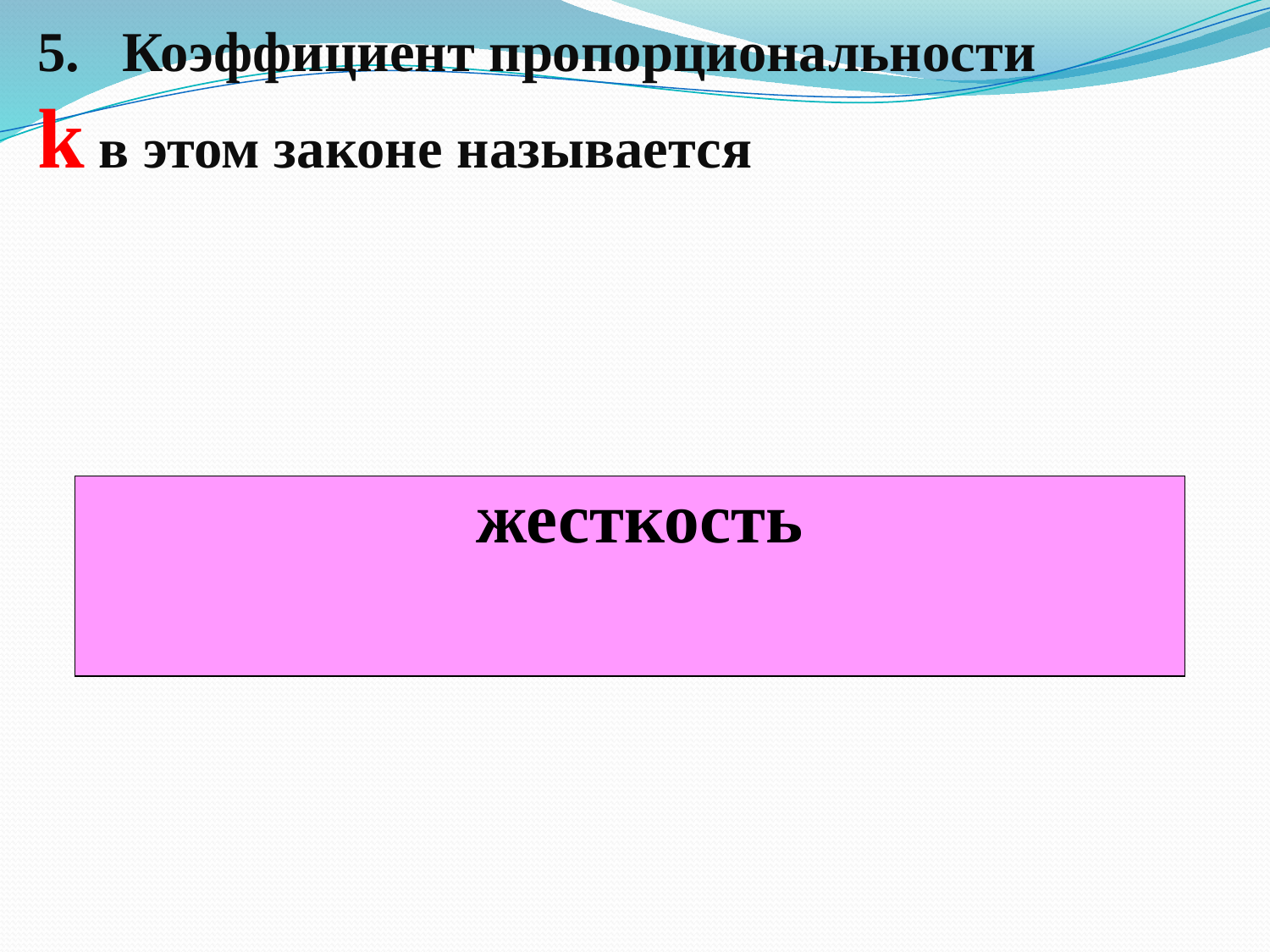

#
5.   Коэффициент пропорциональности      k в этом законе называется

 жесткость